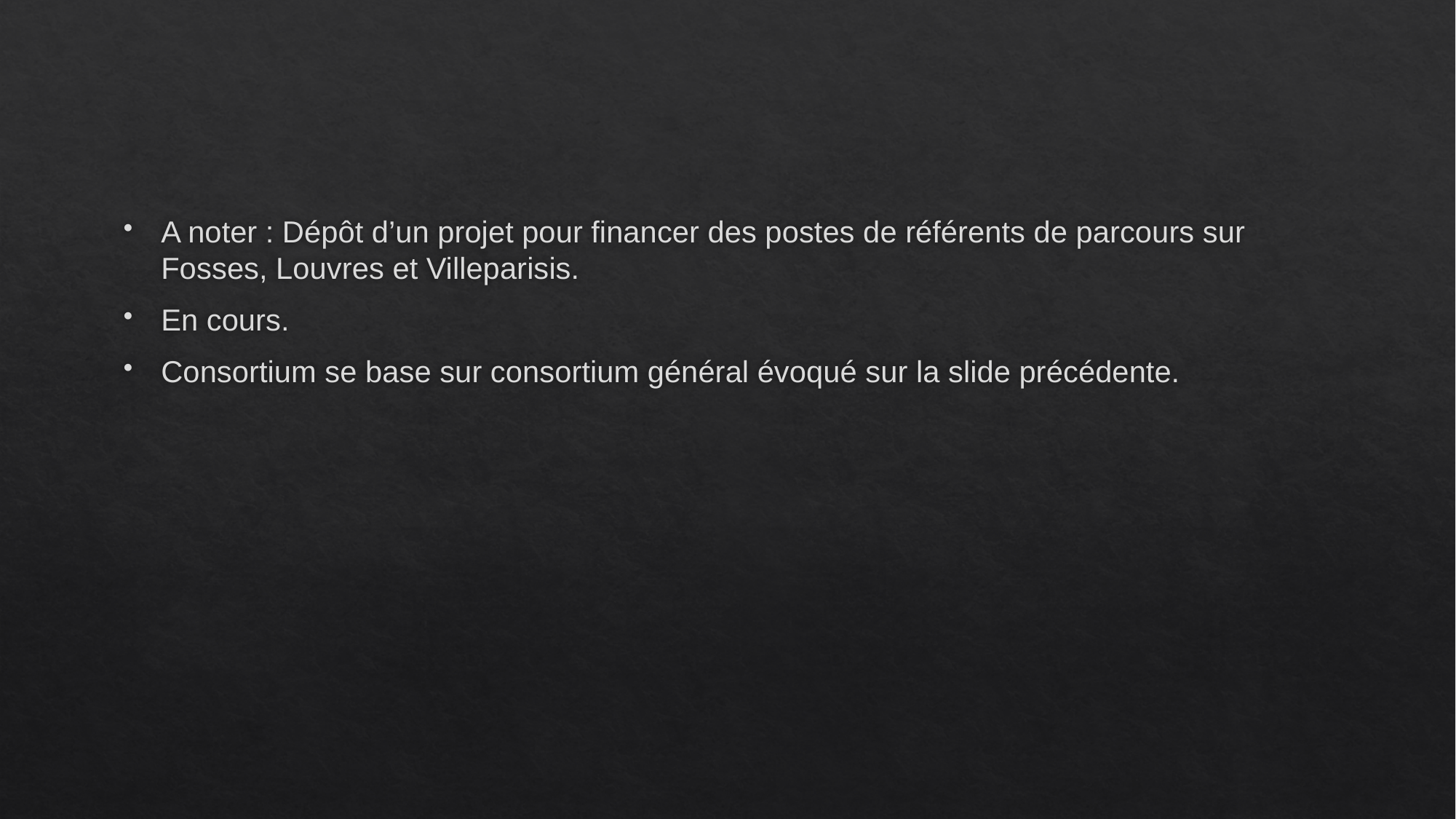

#
A noter : Dépôt d’un projet pour financer des postes de référents de parcours sur Fosses, Louvres et Villeparisis.
En cours.
Consortium se base sur consortium général évoqué sur la slide précédente.